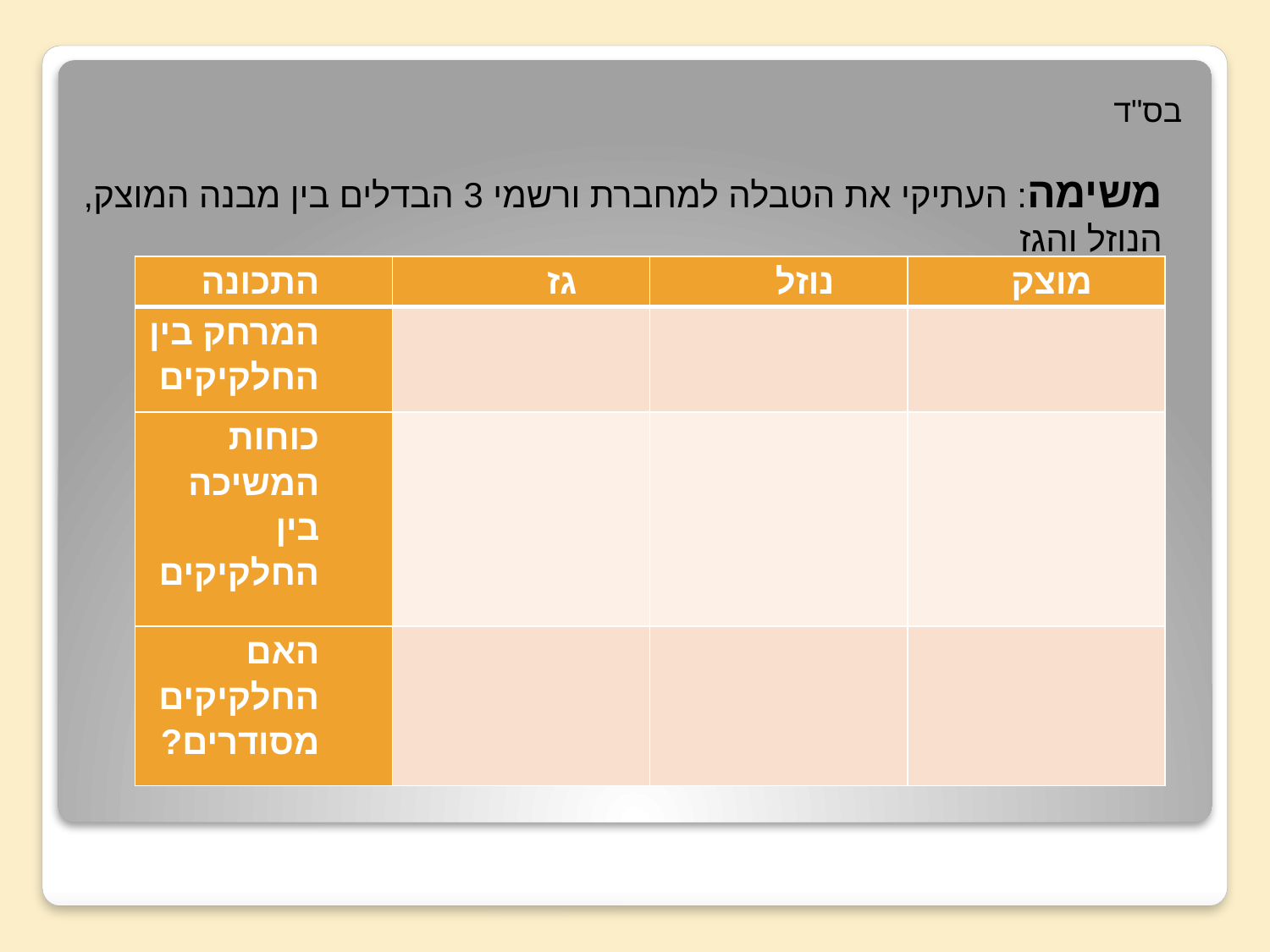

בס"ד
משימה: העתיקי את הטבלה למחברת ורשמי 3 הבדלים בין מבנה המוצק, הנוזל והגז
| התכונה | גז | נוזל | מוצק |
| --- | --- | --- | --- |
| המרחק בין החלקיקים |  |  |  |
| כוחות המשיכה בין החלקיקים |  |  |  |
| האם החלקיקים מסודרים? |  |  |  |